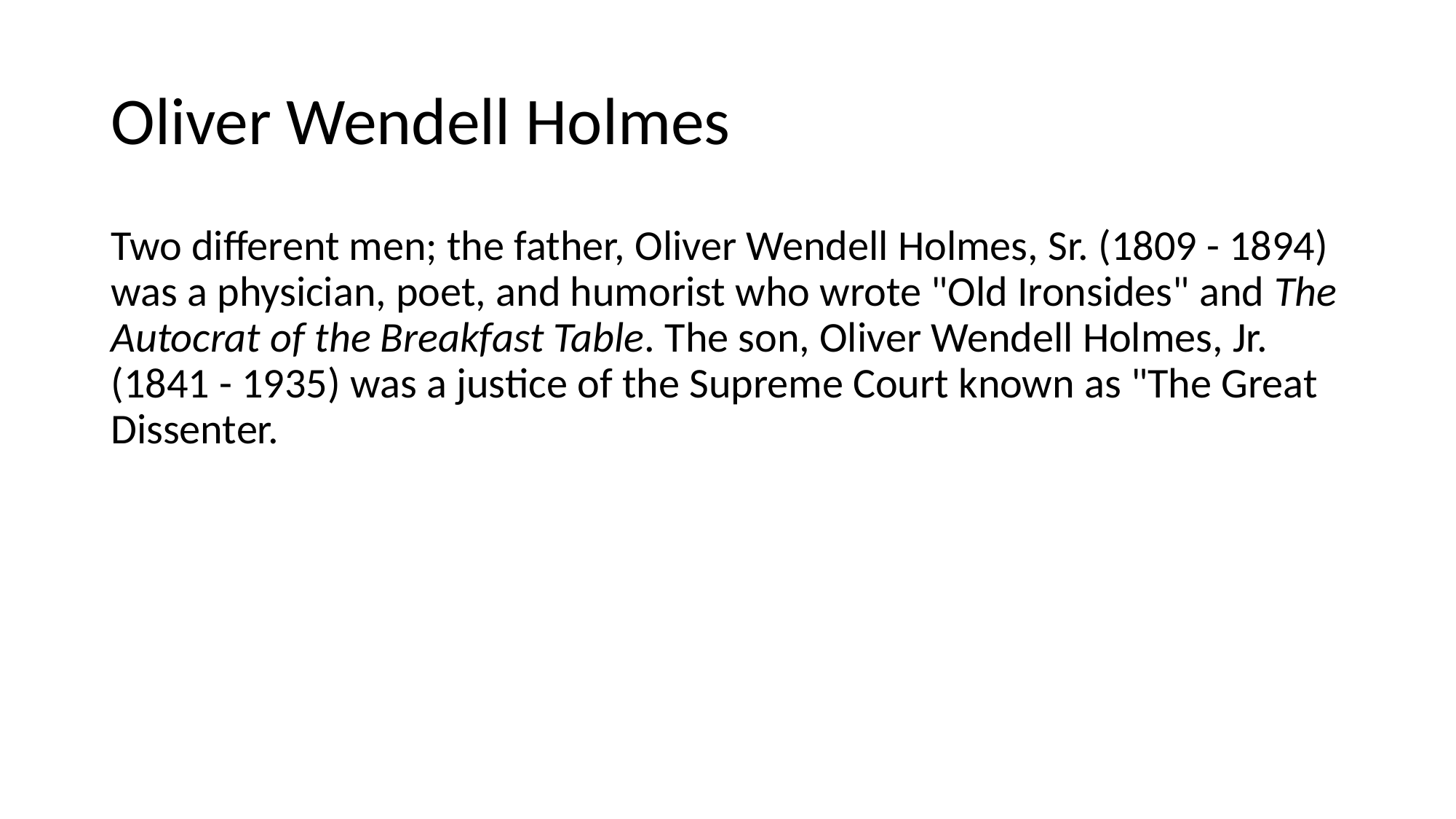

# Oliver Wendell Holmes
Two different men; the father, Oliver Wendell Holmes, Sr. (1809 - 1894) was a physician, poet, and humorist who wrote "Old Ironsides" and The Autocrat of the Breakfast Table. The son, Oliver Wendell Holmes, Jr. (1841 - 1935) was a justice of the Supreme Court known as "The Great Dissenter.